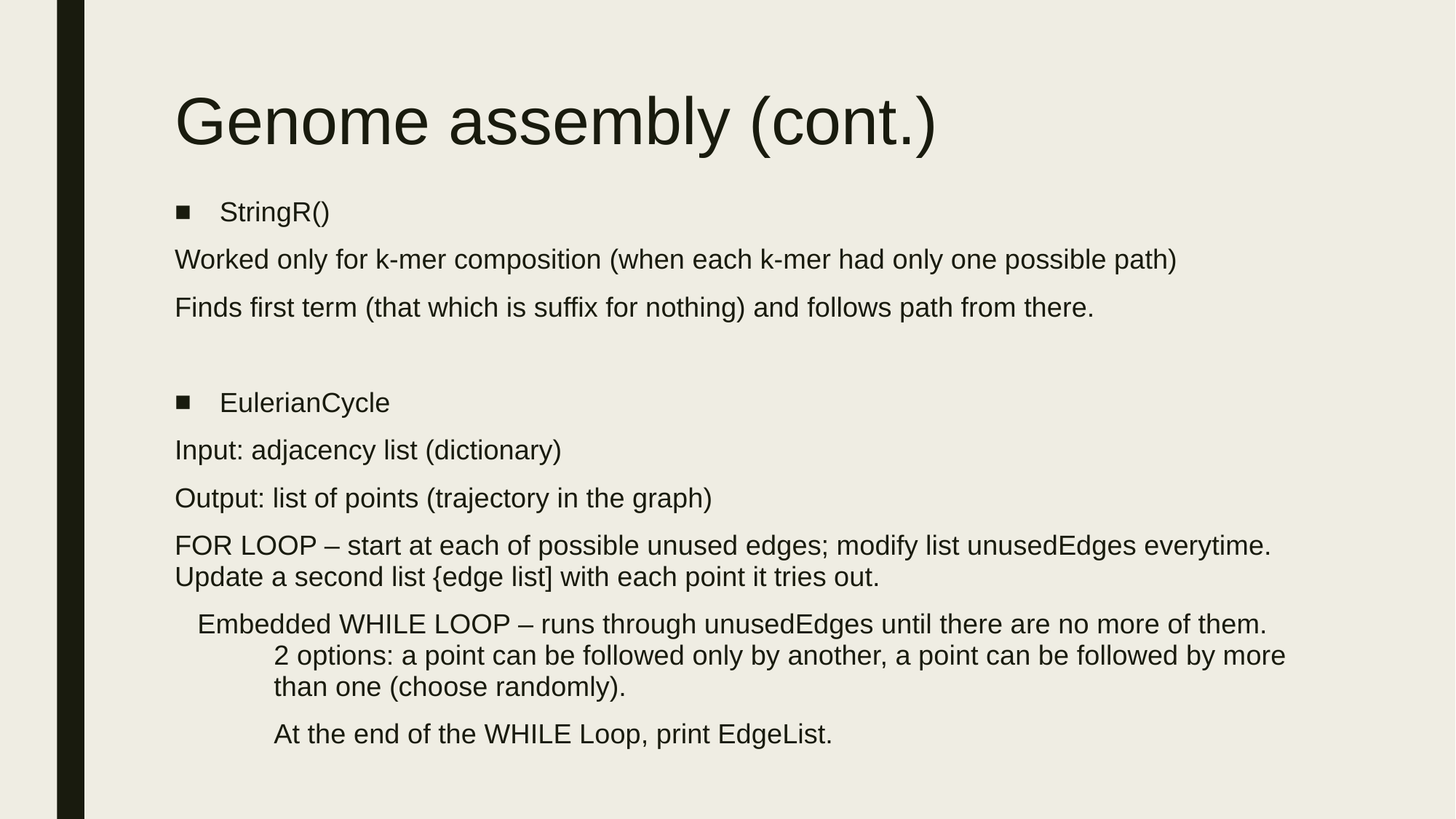

# Genome assembly (cont.)
StringR()
Worked only for k-mer composition (when each k-mer had only one possible path)
Finds first term (that which is suffix for nothing) and follows path from there.

EulerianCycle
Input: adjacency list (dictionary)
Output: list of points (trajectory in the graph)
FOR LOOP – start at each of possible unused edges; modify list unusedEdges everytime. Update a second list {edge list] with each point it tries out.
   Embedded WHILE LOOP – runs through unusedEdges until there are no more of them.
	2 options: a point can be followed only by another, a point can be followed by more 	than one (choose randomly).
	At the end of the WHILE Loop, print EdgeList.